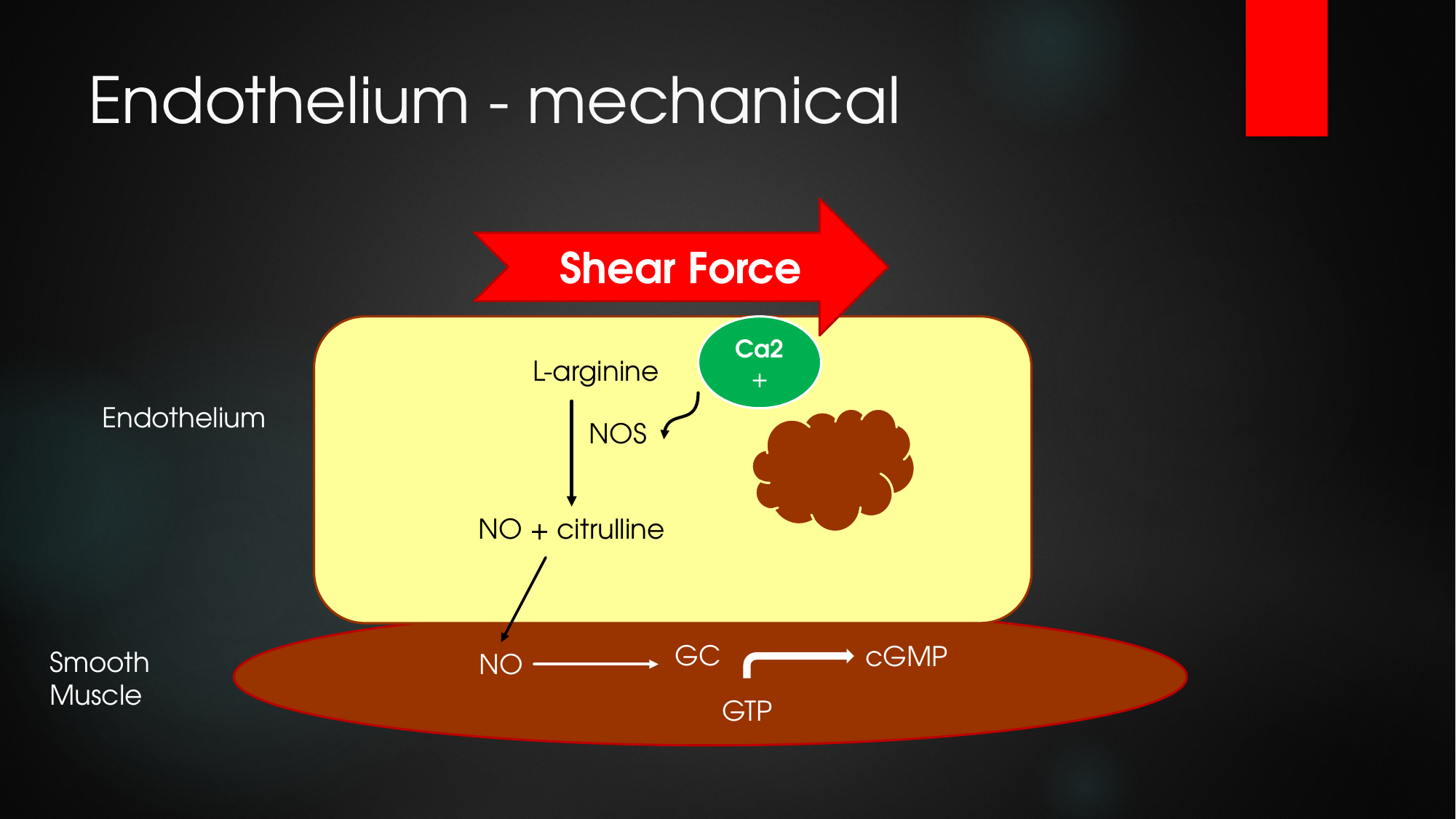

# Endothelium - mechanical
Shear Force

Ca2+
L-arginine
Endothelium
NOS
NO + citrulline
GC
cGMP
Smooth
Muscle
NO

GTP